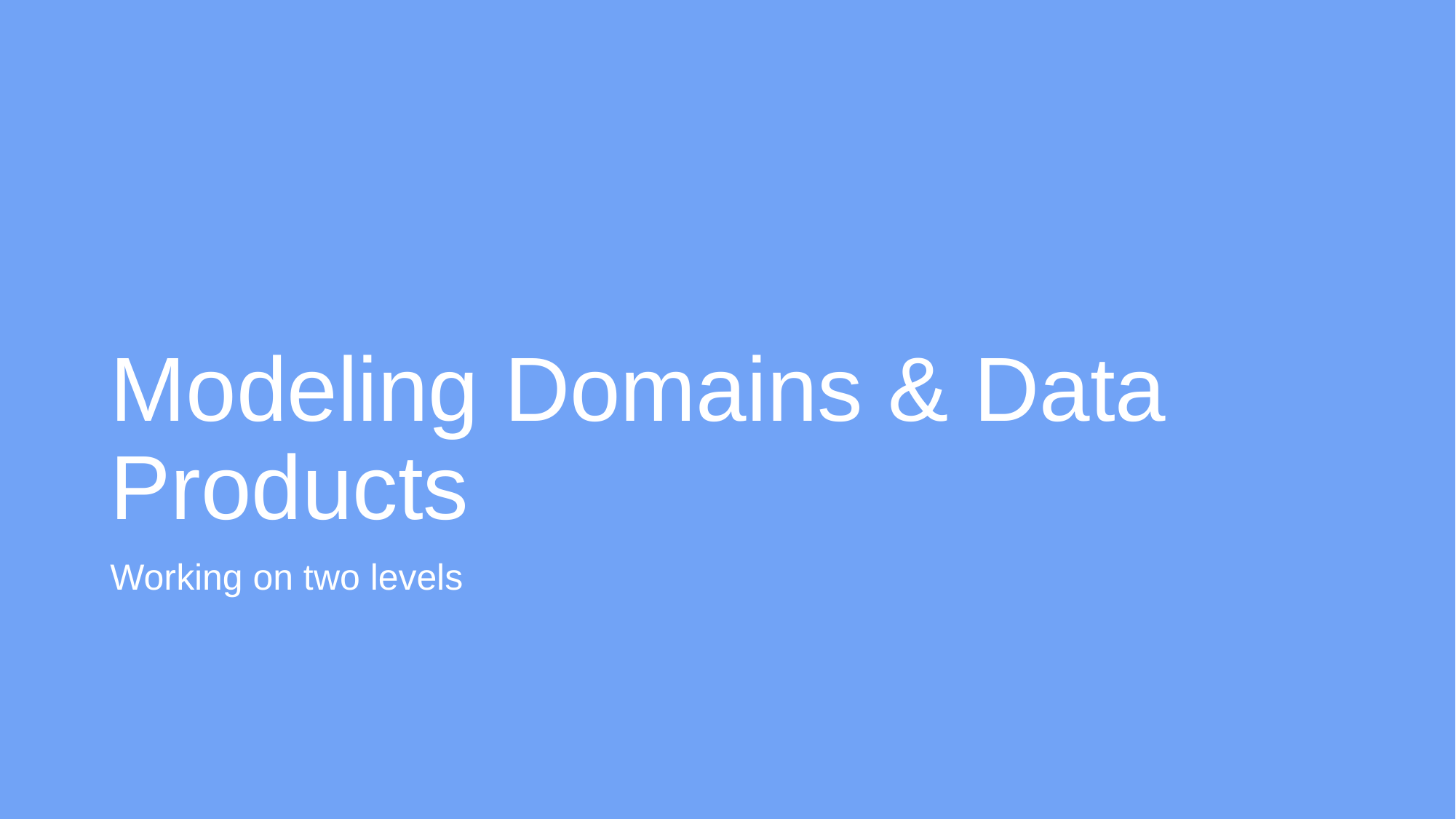

# Modeling Domains & Data Products
Working on two levels